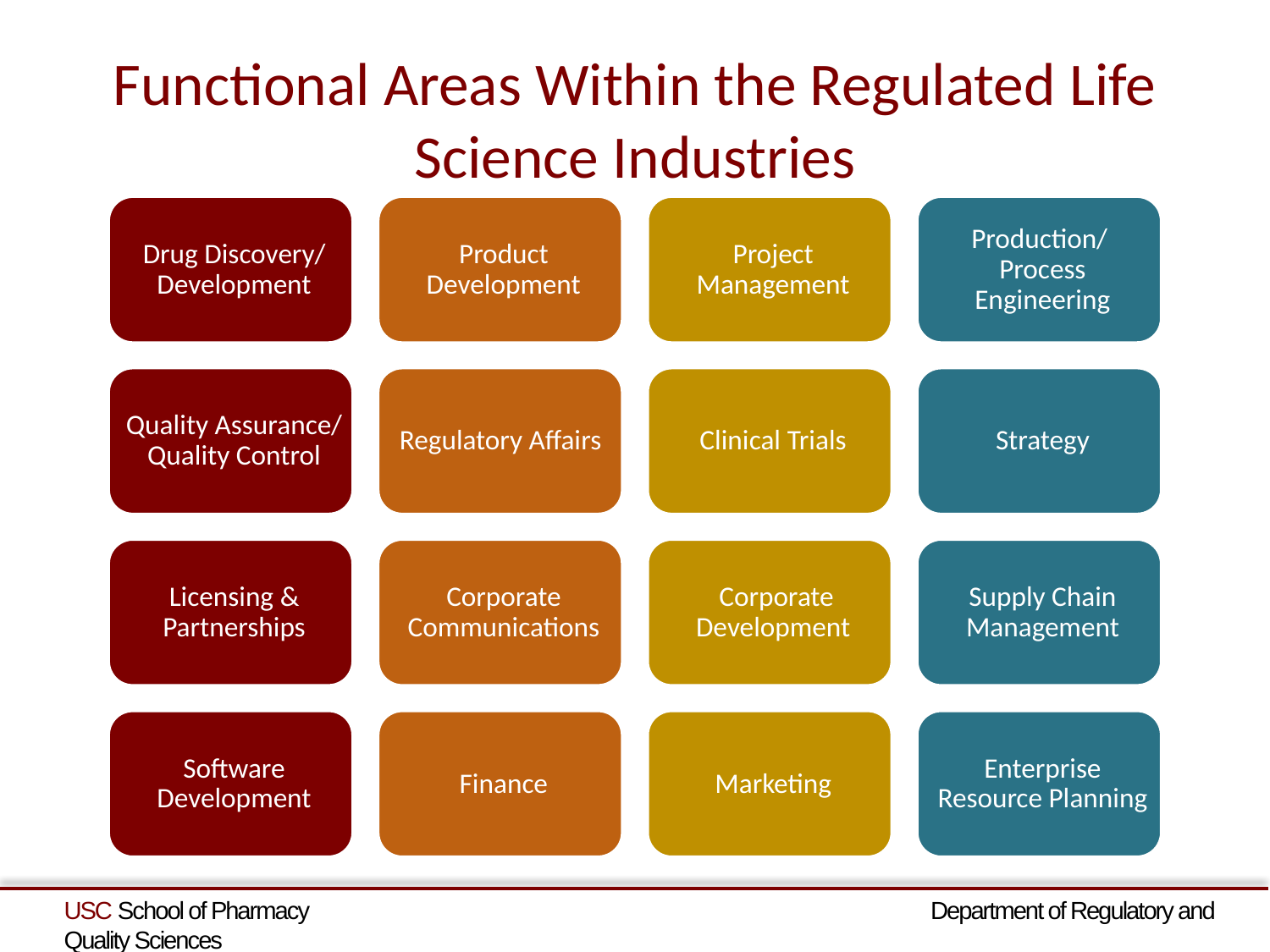

# Functional Areas Within the Regulated Life Science Industries
Drug Discovery/ Development
Product Development
Project Management
Production/  Process Engineering
Quality Assurance/ Quality Control
Regulatory Affairs
Clinical Trials
Strategy
Licensing & Partnerships
Corporate Communications
 Corporate Development
Supply Chain Management
Software Development
Finance
Marketing
Enterprise Resource Planning